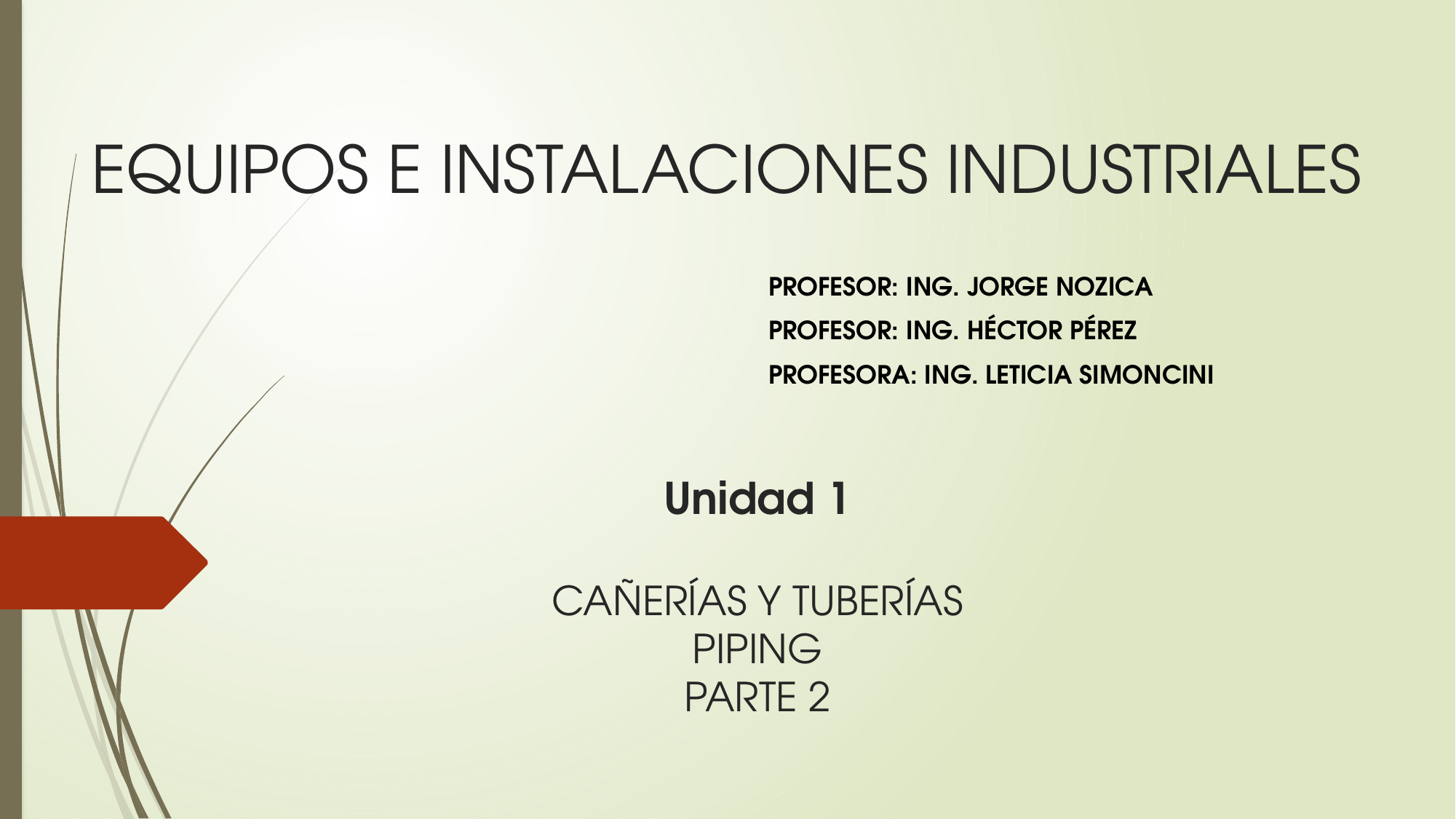

# EQUIPOS E INSTALACIONES INDUSTRIALES
PROFESOR: ING. JORGE NOZICA
PROFESOR: ING. HÉCTOR PÉREZ
PROFESORA: ING. LETICIA SIMONCINI
Unidad 1

CAÑERÍAS Y TUBERÍAS
PIPING
PARTE 2